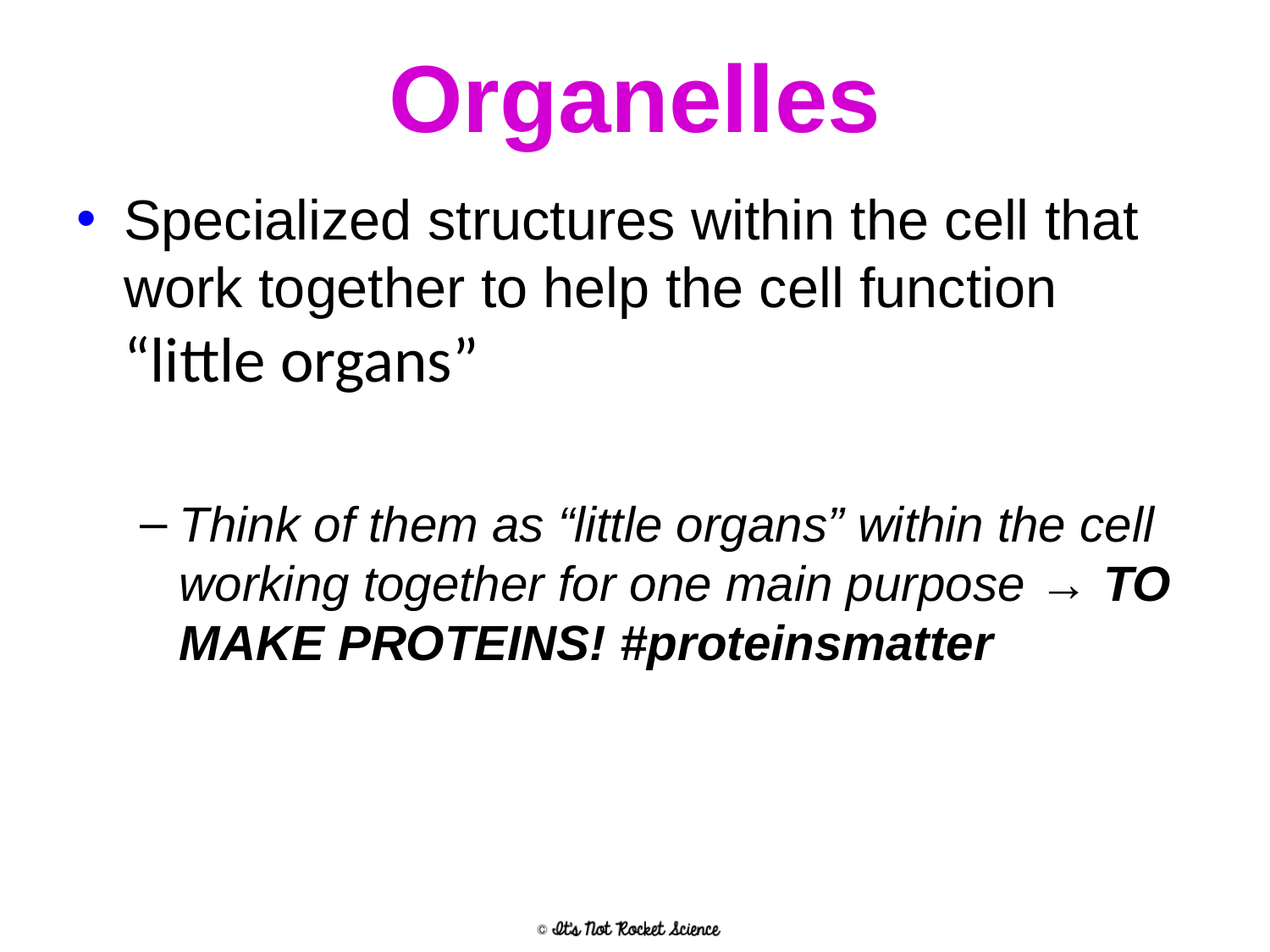

# Organelles
Specialized structures within the cell that work together to help the cell function “little organs”

Think of them as “little organs” within the cell working together for one main purpose → TO MAKE PROTEINS! #proteinsmatter